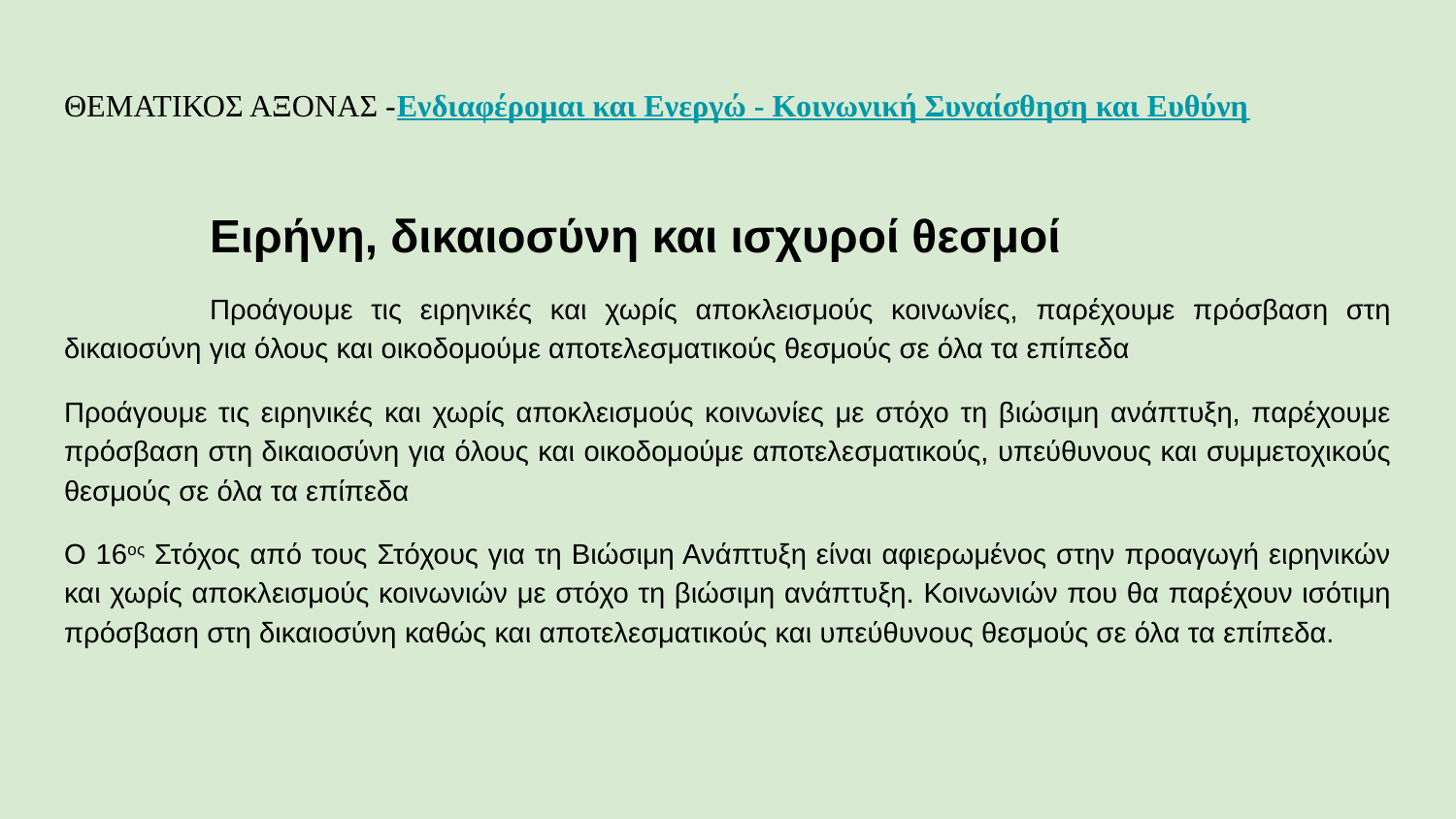

# ΘΕΜΑΤΙΚΟΣ ΑΞΟΝΑΣ -Ενδιαφέρομαι και Ενεργώ - Κοινωνική Συναίσθηση και Ευθύνη
	Ειρήνη, δικαιοσύνη και ισχυροί θεσμοί
	Προάγουμε τις ειρηνικές και χωρίς αποκλεισμούς κοινωνίες, παρέχουμε πρόσβαση στη δικαιοσύνη για όλους και οικοδομούμε αποτελεσματικούς θεσμούς σε όλα τα επίπεδα
Προάγουμε τις ειρηνικές και χωρίς αποκλεισμούς κοινωνίες με στόχο τη βιώσιμη ανάπτυξη, παρέχουμε πρόσβαση στη δικαιοσύνη για όλους και οικοδομούμε αποτελεσματικούς, υπεύθυνους και συμμετοχικούς θεσμούς σε όλα τα επίπεδα
Ο 16ος Στόχος από τους Στόχους για τη Βιώσιμη Ανάπτυξη είναι αφιερωμένος στην προαγωγή ειρηνικών και χωρίς αποκλεισμούς κοινωνιών με στόχο τη βιώσιμη ανάπτυξη. Κοινωνιών που θα παρέχουν ισότιμη πρόσβαση στη δικαιοσύνη καθώς και αποτελεσματικούς και υπεύθυνους θεσμούς σε όλα τα επίπεδα.